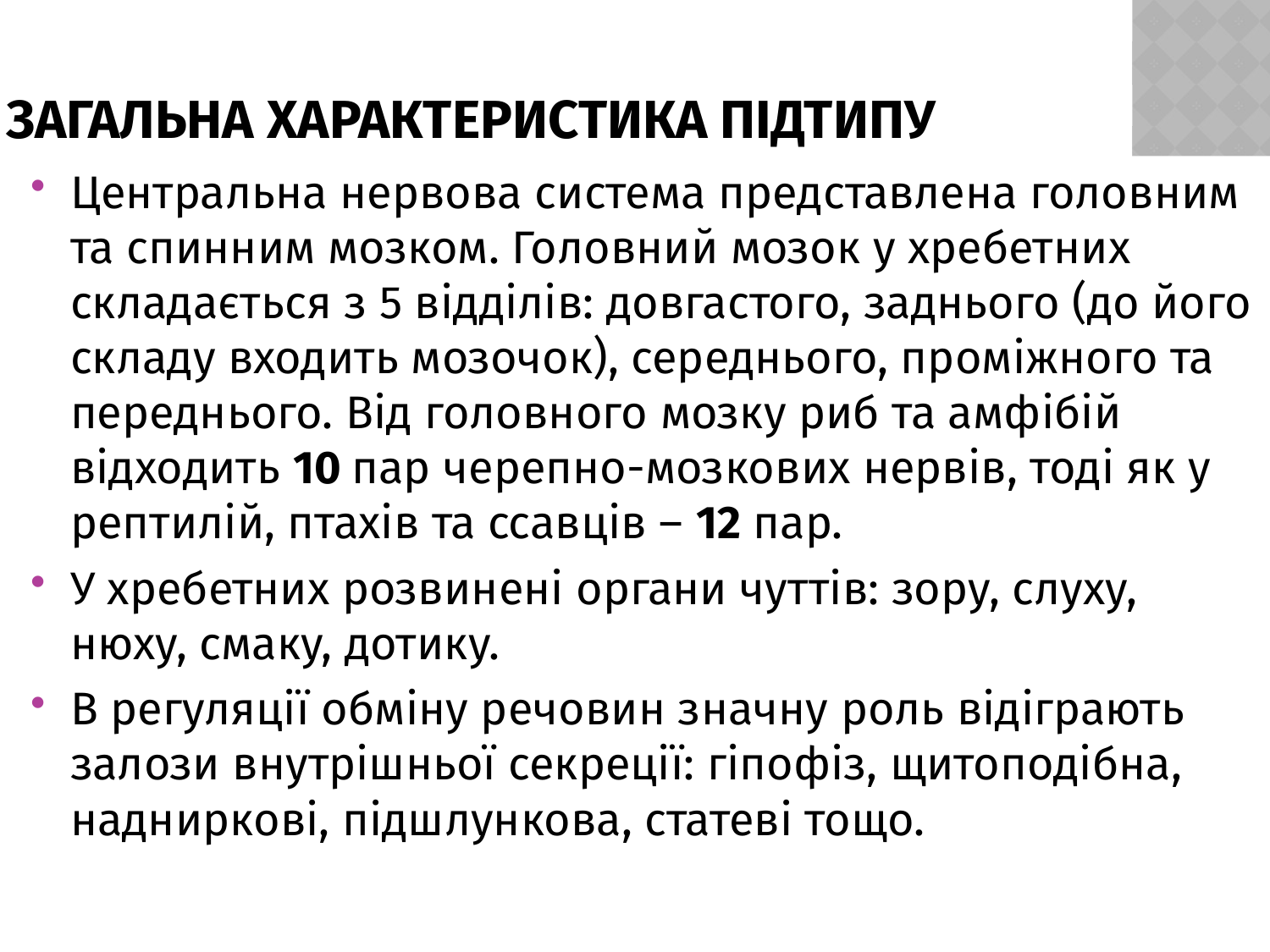

# Загальна характеристика підтипу
Центральна нервова система представлена головним та спинним мозком. Головний мозок у хребетних складається з 5 відділів: довгастого, заднього (до його складу входить мозочок), середнього, проміжного та переднього. Від головного мозку риб та амфібій відходить 10 пар черепно-мозкових нервів, тоді як у рептилій, птахів та ссавців – 12 пар.
У хребетних розвинені органи чуттів: зору, слуху, нюху, смаку, дотику.
В регуляції обміну речовин значну роль відіграють залози внутрішньої секреції: гіпофіз, щитоподібна, надниркові, підшлункова, статеві тощо.